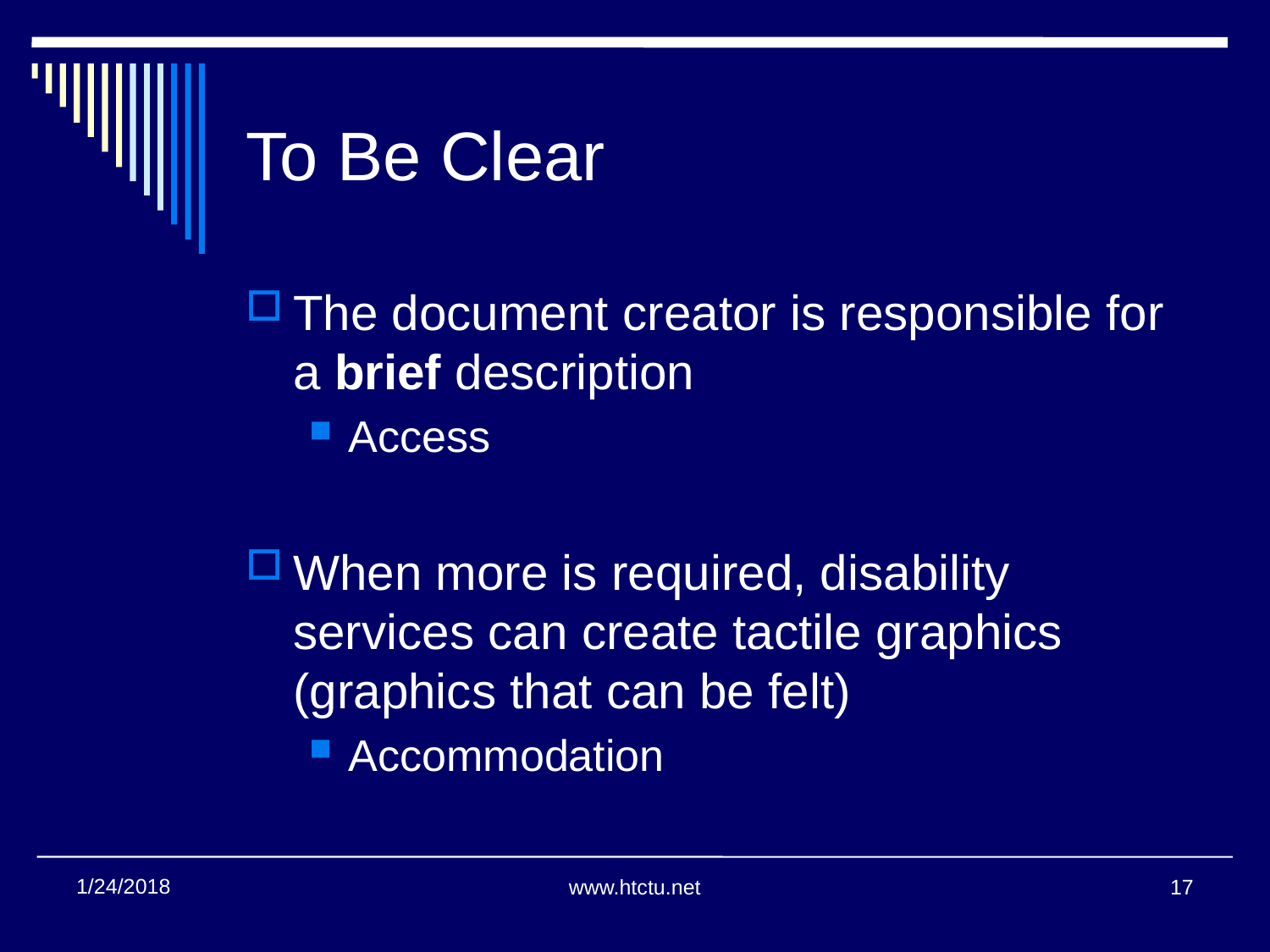

# To Be Clear
The document creator is responsible for a brief description
Access

When more is required, disability services can create tactile graphics (graphics that can be felt)
Accommodation
1/24/2018
www.htctu.net
17